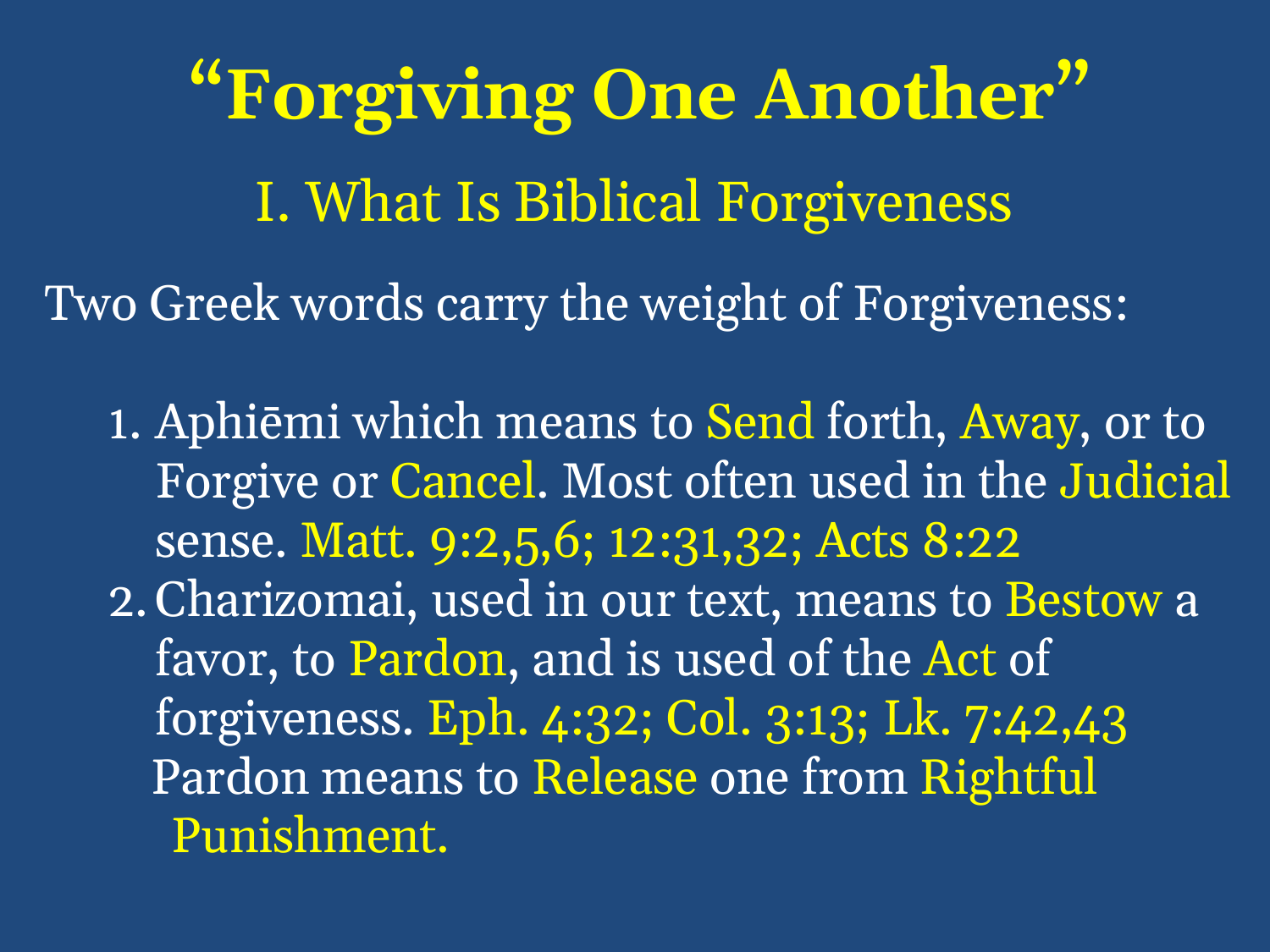

“Forgiving One Another”
I. What Is Biblical Forgiveness
Two Greek words carry the weight of Forgiveness:

Aphiēmi which means to Send forth, Away, or to Forgive or Cancel. Most often used in the Judicial sense. Matt. 9:2,5,6; 12:31,32; Acts 8:22
Charizomai, used in our text, means to Bestow a favor, to Pardon, and is used of the Act of forgiveness. Eph. 4:32; Col. 3:13; Lk. 7:42,43
         Pardon means to Release one from Rightful              	Punishment.